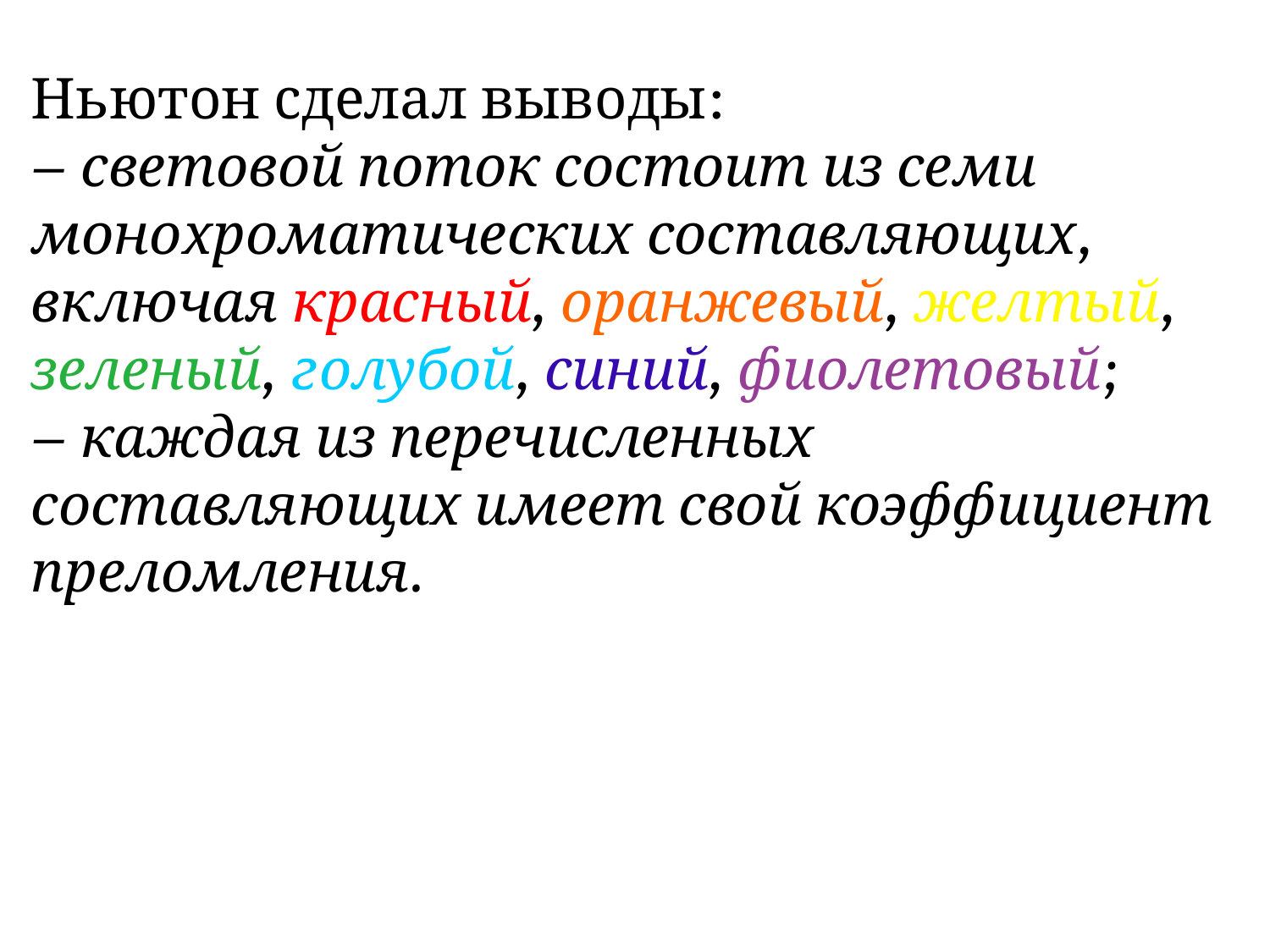

Ньютон сделал выводы:
– световой поток состоит из семи монохроматических составляющих, включая красный, оранжевый, желтый, зеленый, голубой, синий, фиолетовый;
– каждая из перечисленных составляющих имеет свой коэффициент преломления.